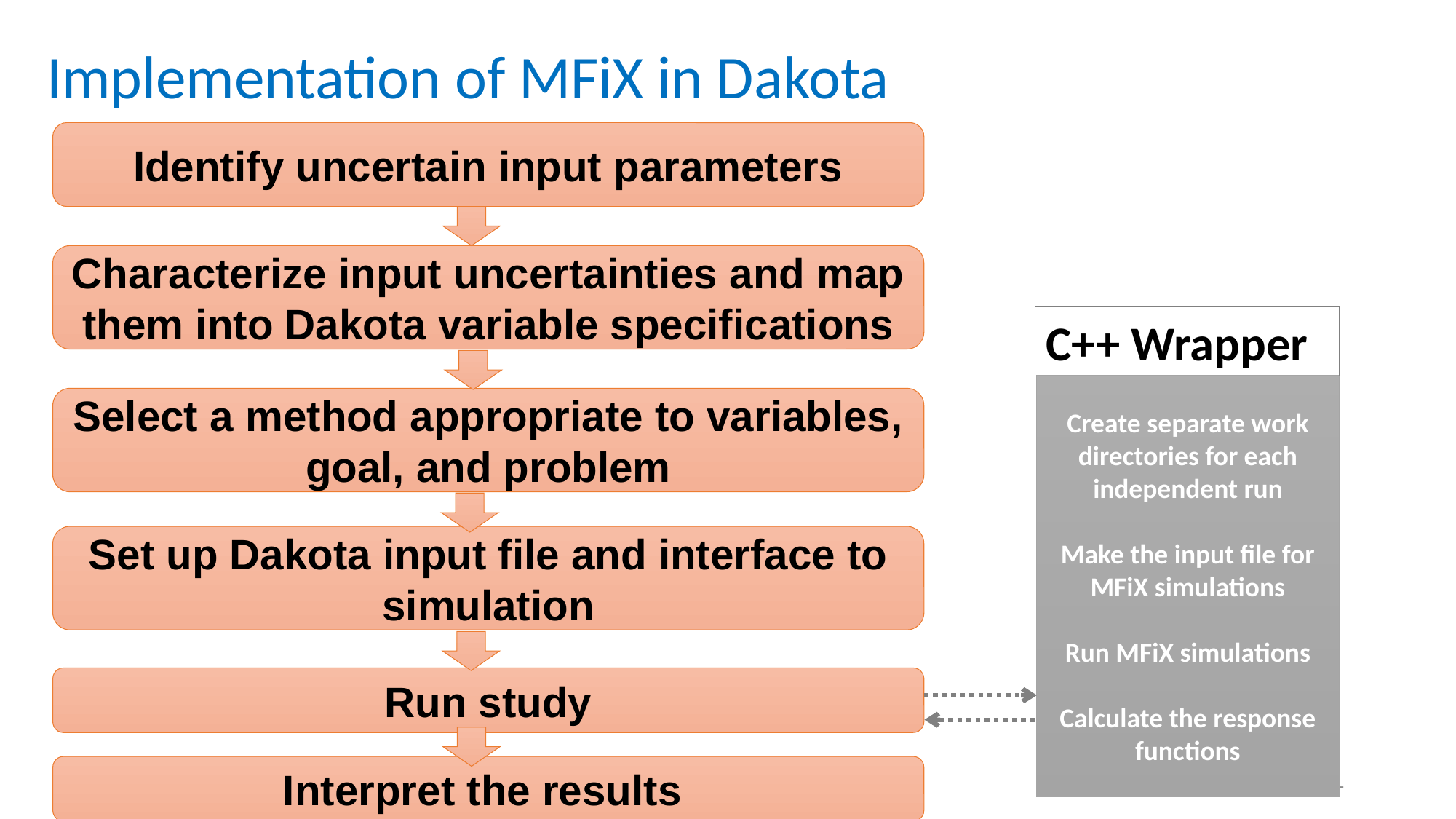

# Implementation of MFiX in Dakota
Identify uncertain input parameters

Characterize input uncertainties and map them into Dakota variable specifications
C++ Wrapper

Create separate work directories for each independent run

Make the input file for MFiX simulations

Run MFiX simulations

Calculate the response functions

Select a method appropriate to variables, goal, and problem

Set up Dakota input file and interface to simulation

Run study

Interpret the results
11